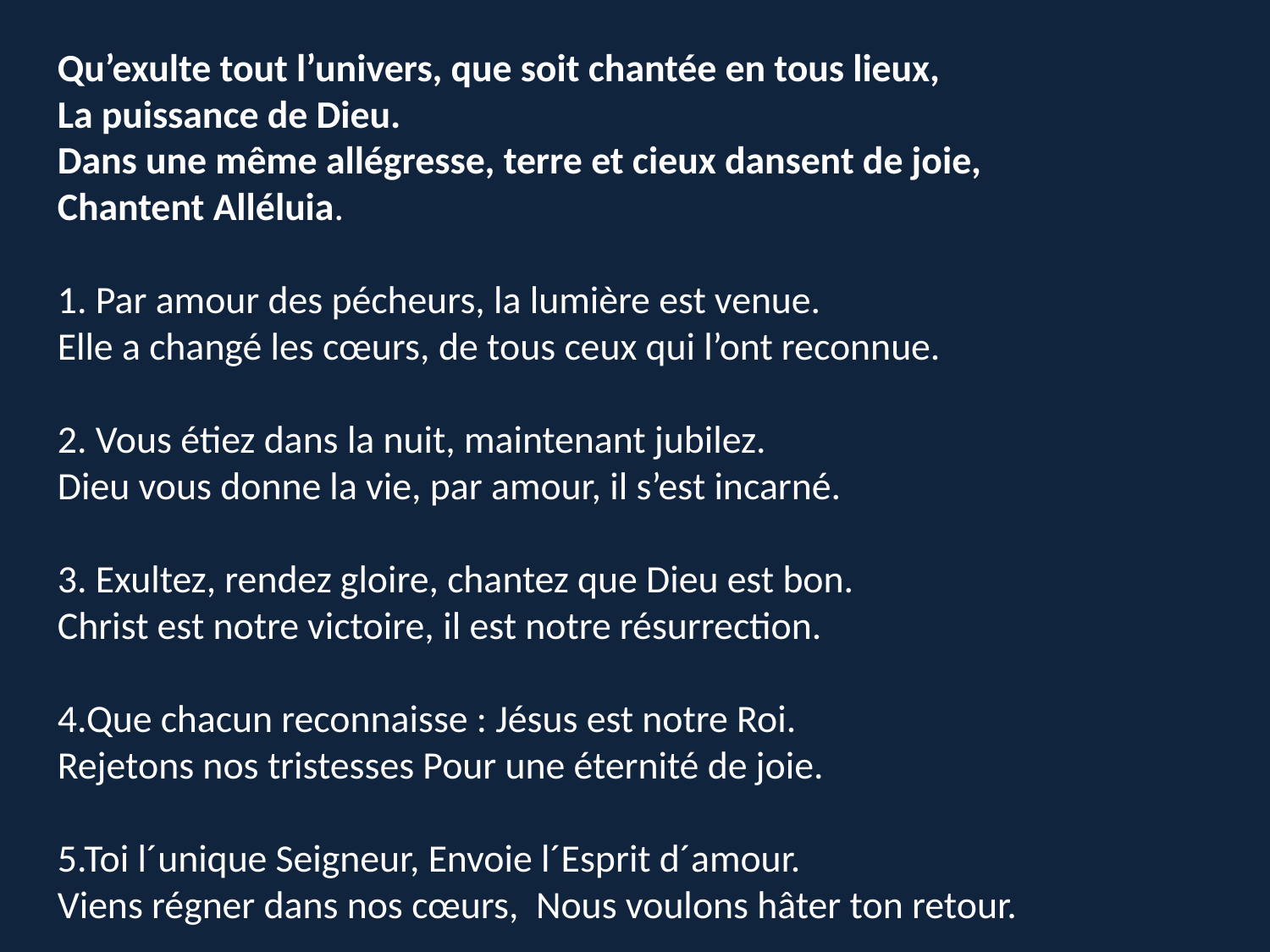

Qu’exulte tout l’univers, que soit chantée en tous lieux,
La puissance de Dieu.
Dans une même allégresse, terre et cieux dansent de joie,
Chantent Alléluia.
1. Par amour des pécheurs, la lumière est venue.
Elle a changé les cœurs, de tous ceux qui l’ont reconnue.
2. Vous étiez dans la nuit, maintenant jubilez.
Dieu vous donne la vie, par amour, il s’est incarné.
3. Exultez, rendez gloire, chantez que Dieu est bon.
Christ est notre victoire, il est notre résurrection.

4.Que chacun reconnaisse : Jésus est notre Roi.
Rejetons nos tristesses Pour une éternité de joie.
5.Toi l´unique Seigneur, Envoie l´Esprit d´amour.
Viens régner dans nos cœurs,  Nous voulons hâter ton retour.